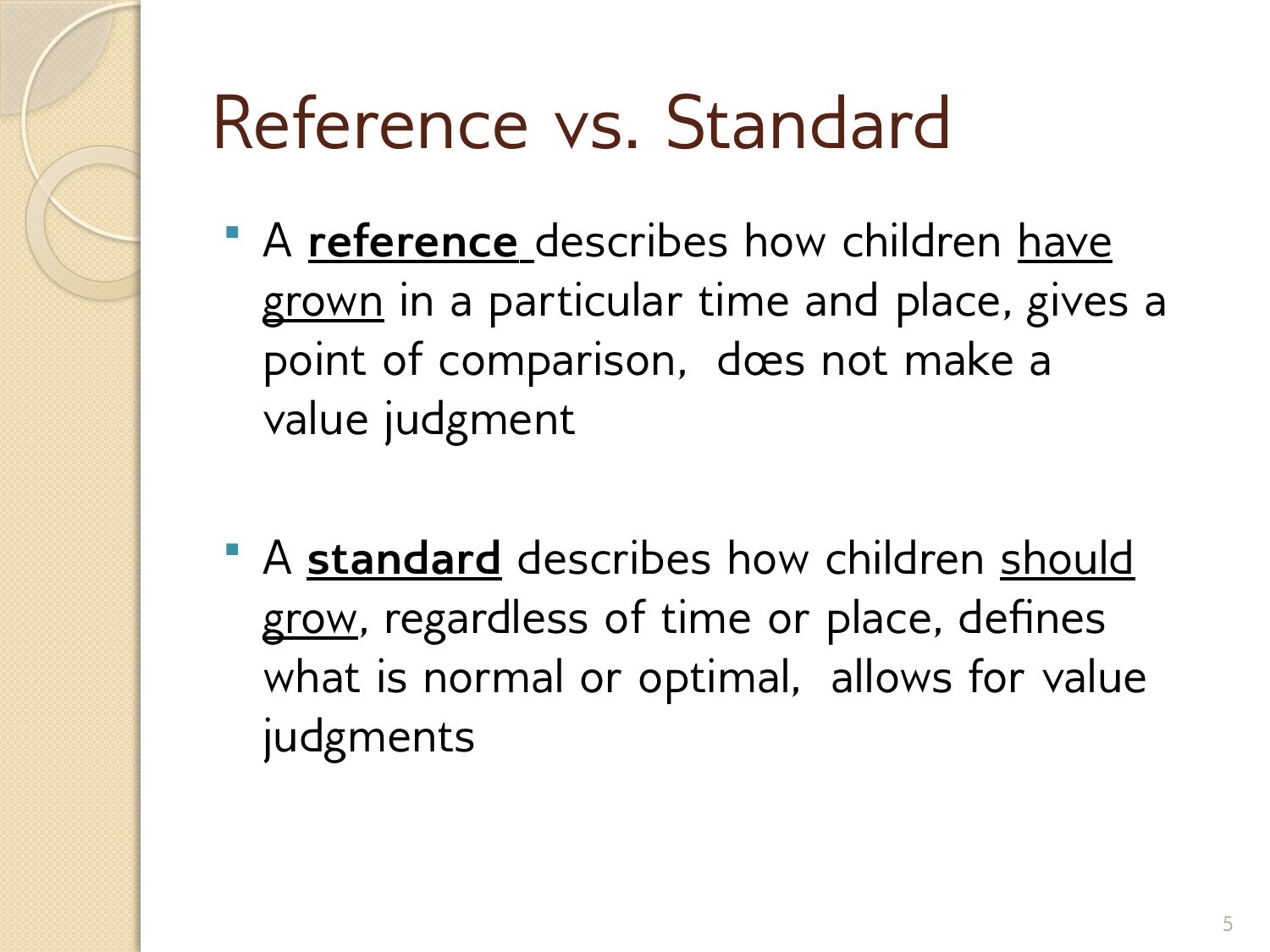

# Reference vs. Standard
A reference describes how children have grown in a particular time and place, gives a point of comparison,  does not make a value judgment

A standard describes how children should grow, regardless of time or place, defines what is normal or optimal,  allows for value judgments

5